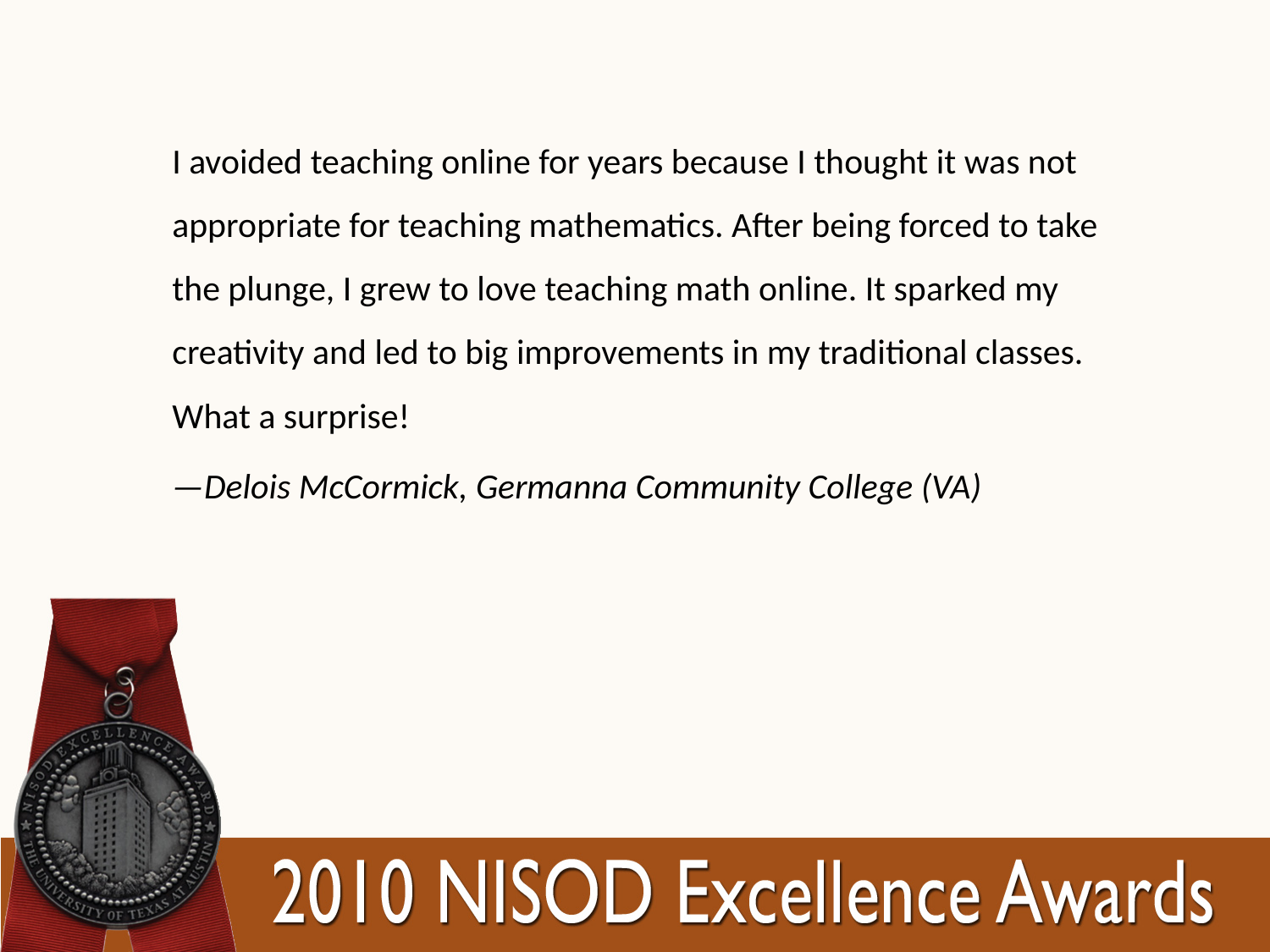

I avoided teaching online for years because I thought it was not appropriate for teaching mathematics. After being forced to take the plunge, I grew to love teaching math online. It sparked my creativity and led to big improvements in my traditional classes. What a surprise!
—Delois McCormick, Germanna Community College (VA)